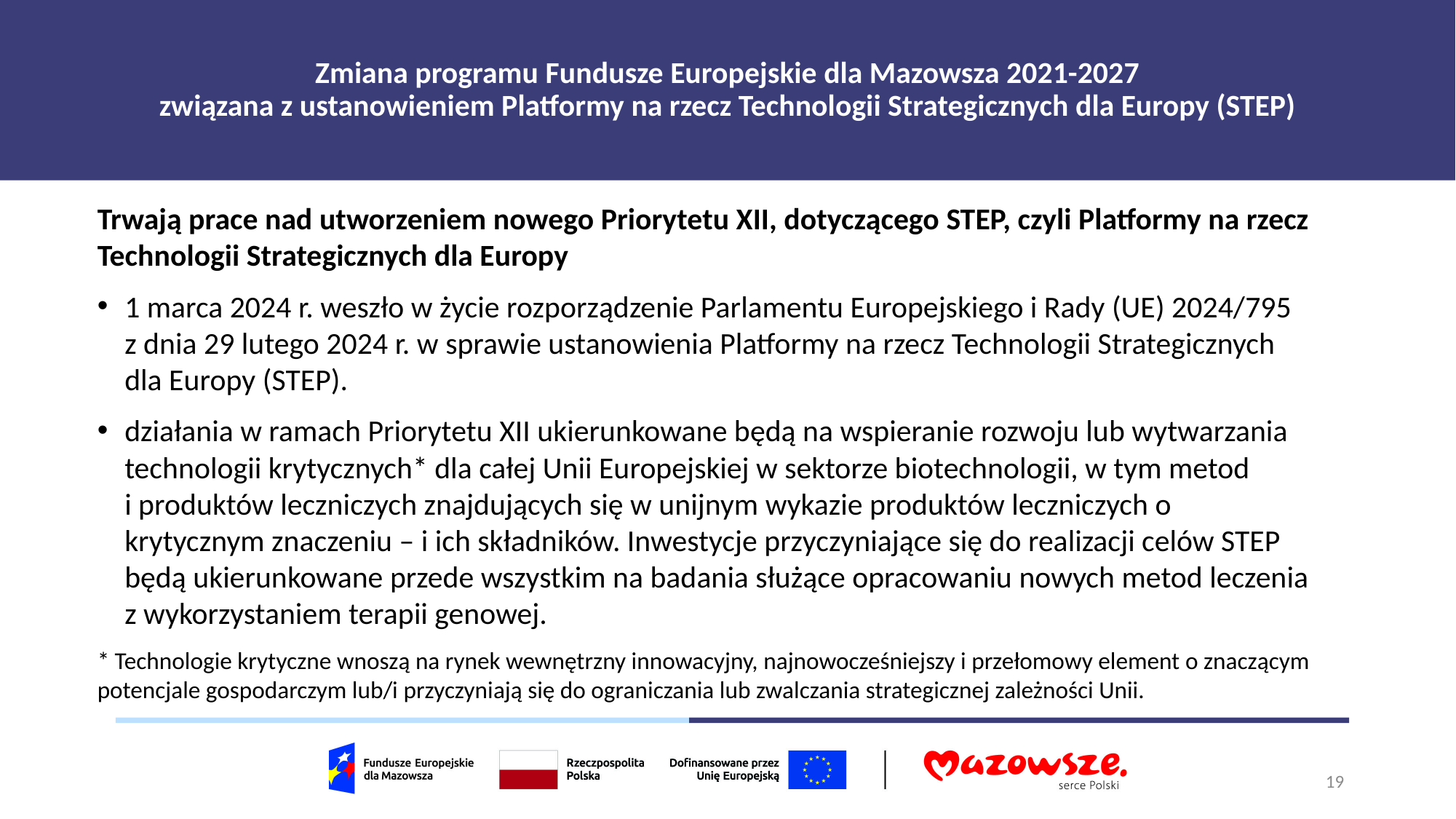

# Zmiana programu Fundusze Europejskie dla Mazowsza 2021-2027 związana z ustanowieniem Platformy na rzecz Technologii Strategicznych dla Europy (STEP)
Trwają prace nad utworzeniem nowego Priorytetu XII, dotyczącego STEP, czyli Platformy na rzecz Technologii Strategicznych dla Europy
1 marca 2024 r. weszło w życie rozporządzenie Parlamentu Europejskiego i Rady (UE) 2024/795
z dnia 29 lutego 2024 r. w sprawie ustanowienia Platformy na rzecz Technologii Strategicznych dla Europy (STEP).
działania w ramach Priorytetu XII ukierunkowane będą na wspieranie rozwoju lub wytwarzania technologii krytycznych* dla całej Unii Europejskiej w sektorze biotechnologii, w tym metod
i produktów leczniczych znajdujących się w unijnym wykazie produktów leczniczych o krytycznym znaczeniu – i ich składników. Inwestycje przyczyniające się do realizacji celów STEP będą ukierunkowane przede wszystkim na badania służące opracowaniu nowych metod leczenia
z wykorzystaniem terapii genowej.
* Technologie krytyczne wnoszą na rynek wewnętrzny innowacyjny, najnowocześniejszy i przełomowy element o znaczącym potencjale gospodarczym lub/i przyczyniają się do ograniczania lub zwalczania strategicznej zależności Unii.

19